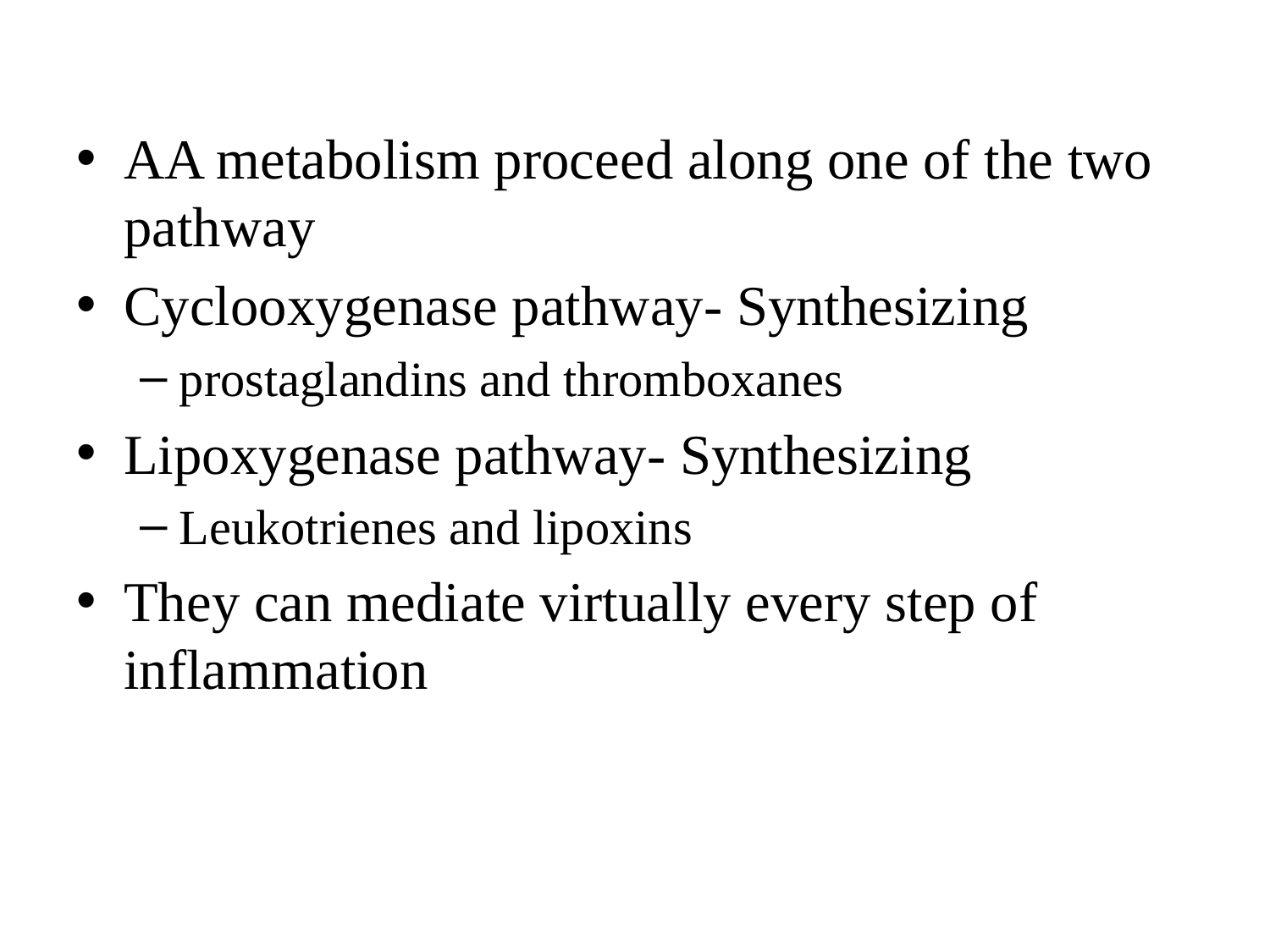

#
AA metabolism proceed along one of the two pathway
Cyclooxygenase pathway- Synthesizing
prostaglandins and thromboxanes
Lipoxygenase pathway- Synthesizing
Leukotrienes and lipoxins
They can mediate virtually every step of inflammation